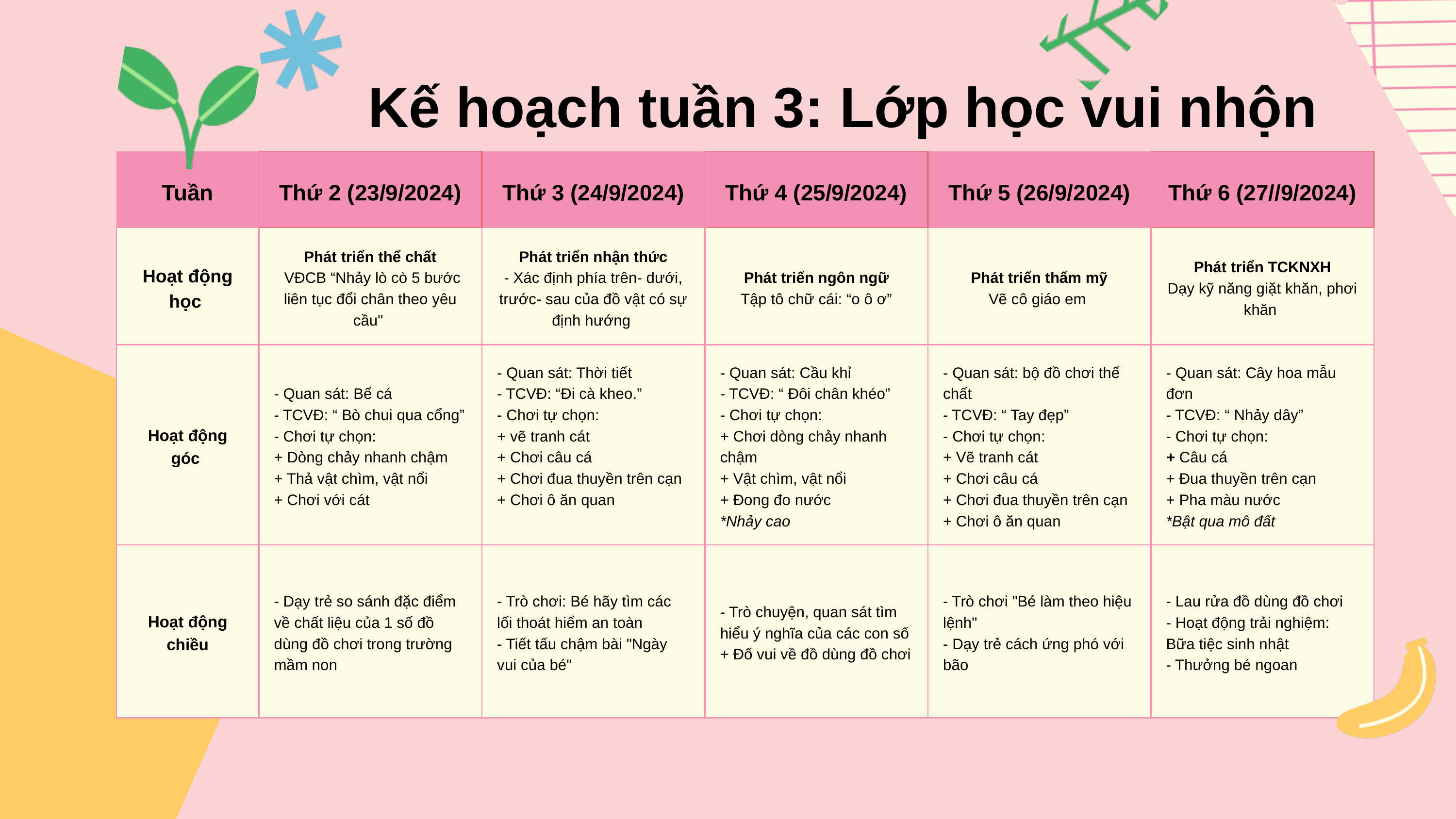

Kế hoạch tuần 3: Lớp học vui nhộn
| Tuần | Thứ 2 (23/9/2024) | Thứ 3 (24/9/2024) | Thứ 4 (25/9/2024) | Thứ 5 (26/9/2024) | Thứ 6 (27//9/2024) |
| --- | --- | --- | --- | --- | --- |
| Hoạt động học | Phát triển thể chất VĐCB “Nhảy lò cò 5 bước liên tục đổi chân theo yêu cầu" | Phát triển nhận thức - Xác định phía trên- dưới, trước- sau của đồ vật có sự định hướng | Phát triển ngôn ngữ Tập tô chữ cái: “o ô ơ” | Phát triển thẩm mỹ Vẽ cô giáo em | Phát triển TCKNXH Dạy kỹ năng giặt khăn, phơi khăn |
| Hoạt động góc | - Quan sát: Bể cá - TCVĐ: “ Bò chui qua cổng” - Chơi tự chọn: + Dòng chảy nhanh chậm + Thả vật chìm, vật nổi + Chơi với cát | - Quan sát: Thời tiết - TCVĐ: “Đi cà kheo.” - Chơi tự chọn: + vẽ tranh cát + Chơi câu cá + Chơi đua thuyền trên cạn + Chơi ô ăn quan | - Quan sát: Cầu khỉ - TCVĐ: “ Đôi chân khéo” - Chơi tự chọn: + Chơi dòng chảy nhanh chậm + Vật chìm, vật nổi + Đong đo nước \*Nhảy cao | - Quan sát: bộ đồ chơi thể chất - TCVĐ: “ Tay đẹp” - Chơi tự chọn: + Vẽ tranh cát + Chơi câu cá + Chơi đua thuyền trên cạn + Chơi ô ăn quan | - Quan sát: Cây hoa mẫu đơn - TCVĐ: “ Nhảy dây” - Chơi tự chọn: + Câu cá + Đua thuyền trên cạn + Pha màu nước \*Bật qua mô đất |
| Hoạt động chiều | - Dạy trẻ so sánh đặc điểm về chất liệu của 1 số đồ dùng đồ chơi trong trường mầm non | - Trò chơi: Bé hãy tìm các lối thoát hiểm an toàn - Tiết tấu chậm bài "Ngày vui của bé" | - Trò chuyện, quan sát tìm hiểu ý nghĩa của các con số + Đố vui về đồ dùng đồ chơi | - Trò chơi "Bé làm theo hiệu lệnh" - Dạy trẻ cách ứng phó với bão | - Lau rửa đồ dùng đồ chơi - Hoạt động trải nghiệm: Bữa tiệc sinh nhật - Thưởng bé ngoan |